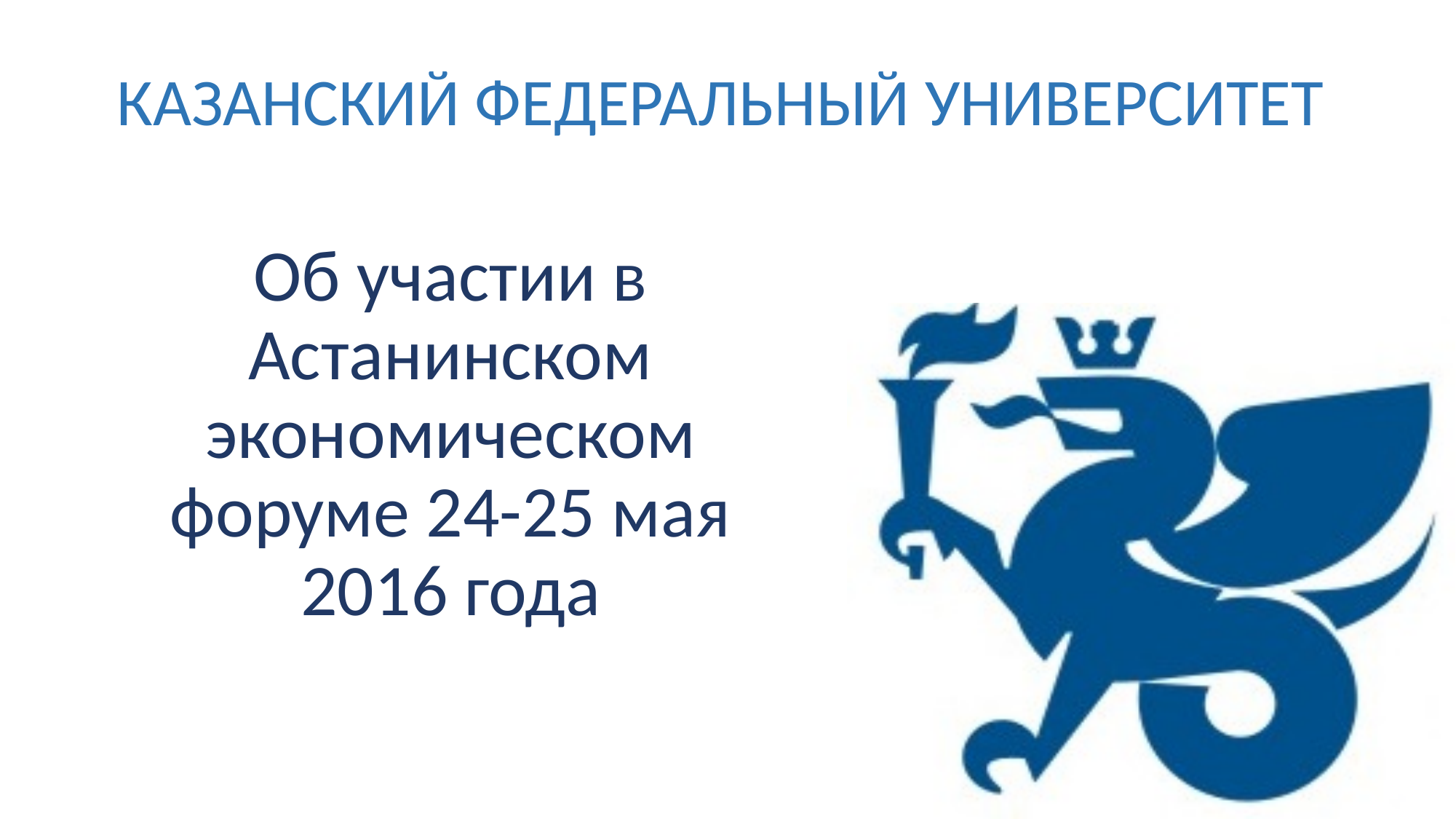

Казанский федеральный университет
# Об участии в Астанинском экономическом форуме 24-25 мая 2016 года